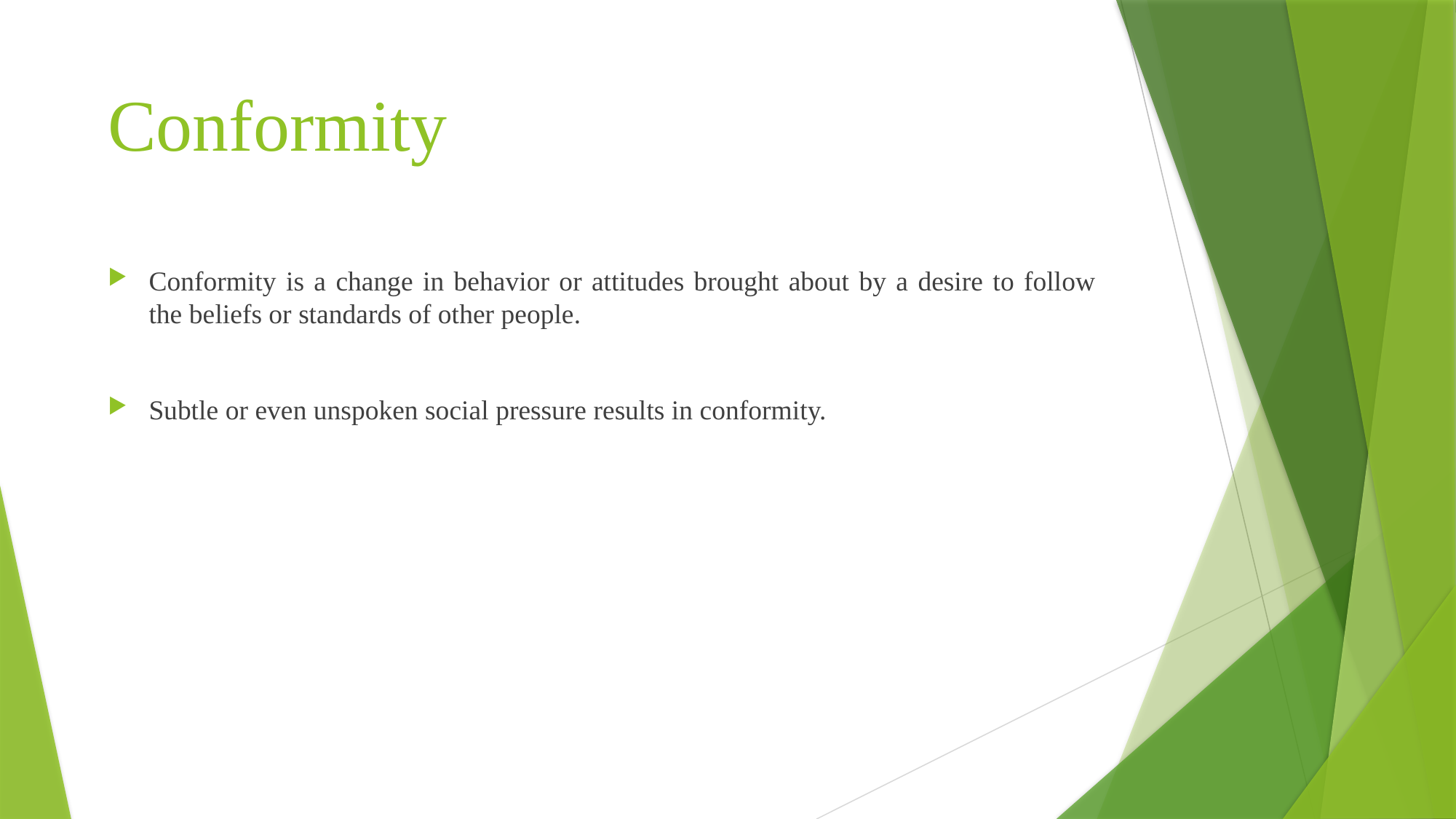

# Conformity
Conformity is a change in behavior or attitudes brought about by a desire to follow the beliefs or standards of other people.

Subtle or even unspoken social pressure results in conformity.